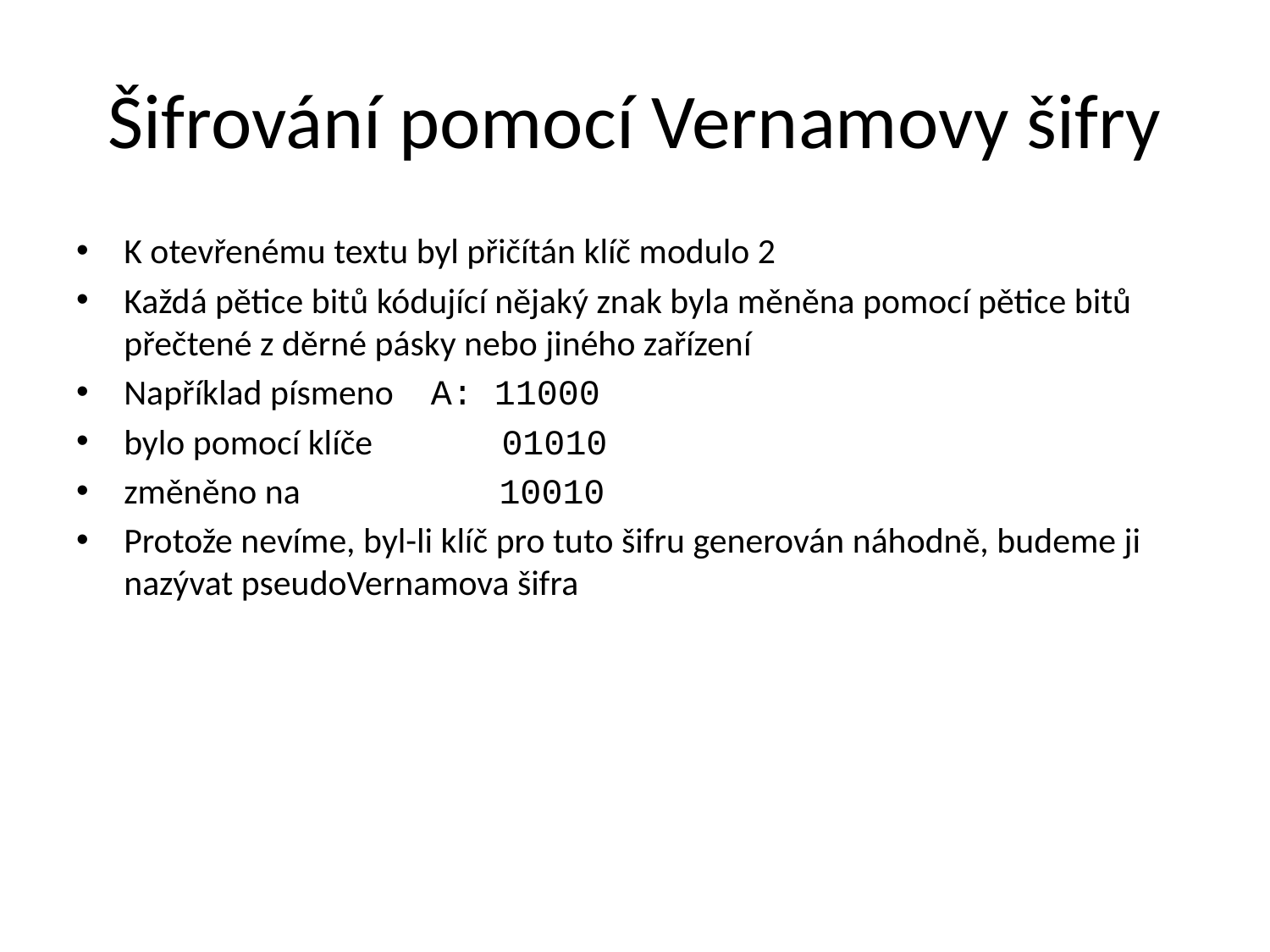

# Šifrování pomocí Vernamovy šifry
K otevřenému textu byl přičítán klíč modulo 2
Každá pětice bitů kódující nějaký znak byla měněna pomocí pětice bitů přečtené z děrné pásky nebo jiného zařízení
Například písmeno   A: 11000
bylo pomocí klíče                01010
změněno na          10010
Protože nevíme, byl-li klíč pro tuto šifru generován náhodně, budeme ji nazývat pseudoVernamova šifra